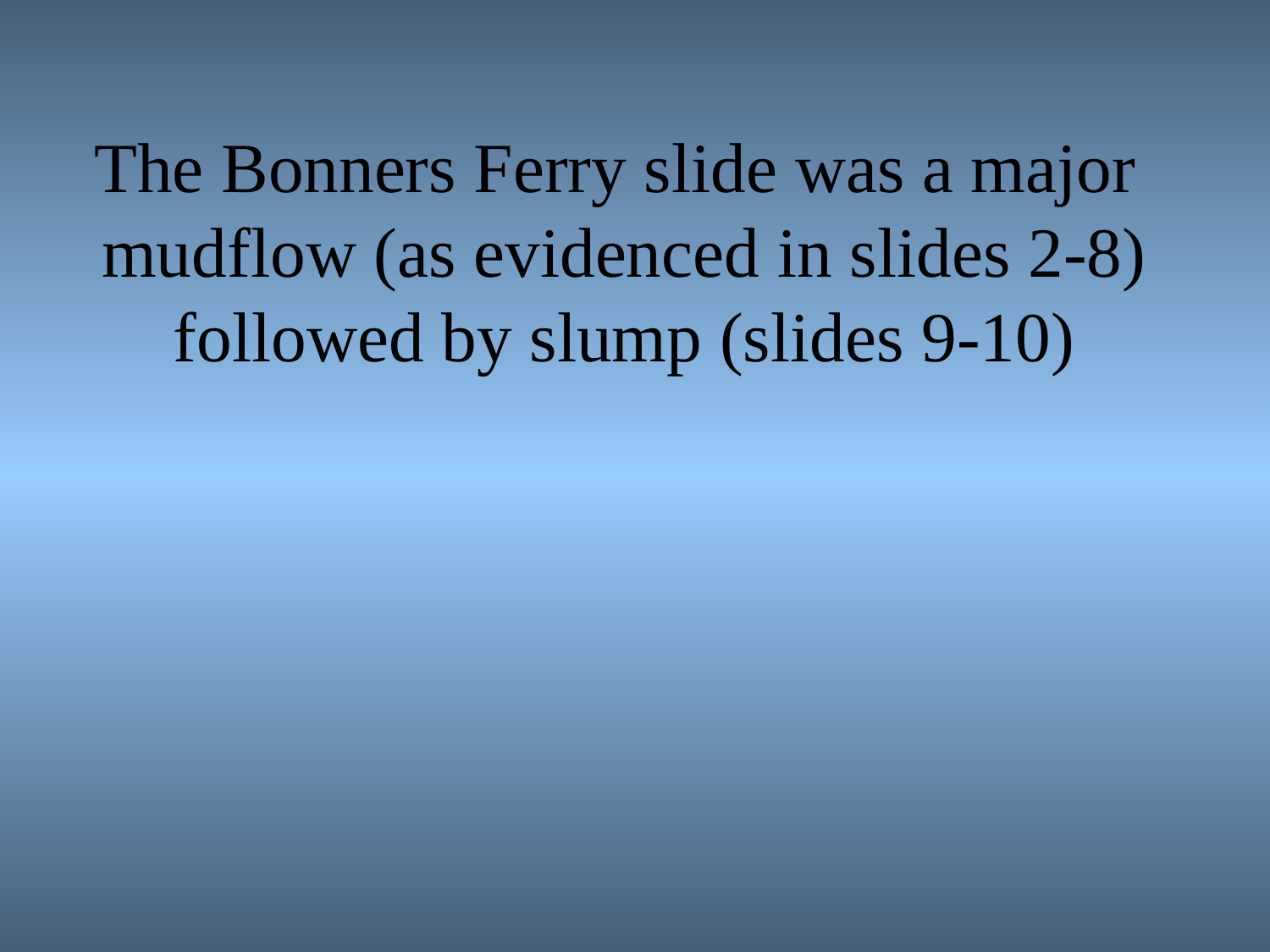

# The Bonners Ferry slide was a major  mudflow (as evidenced in slides 2-8) followed by slump (slides 9-10)